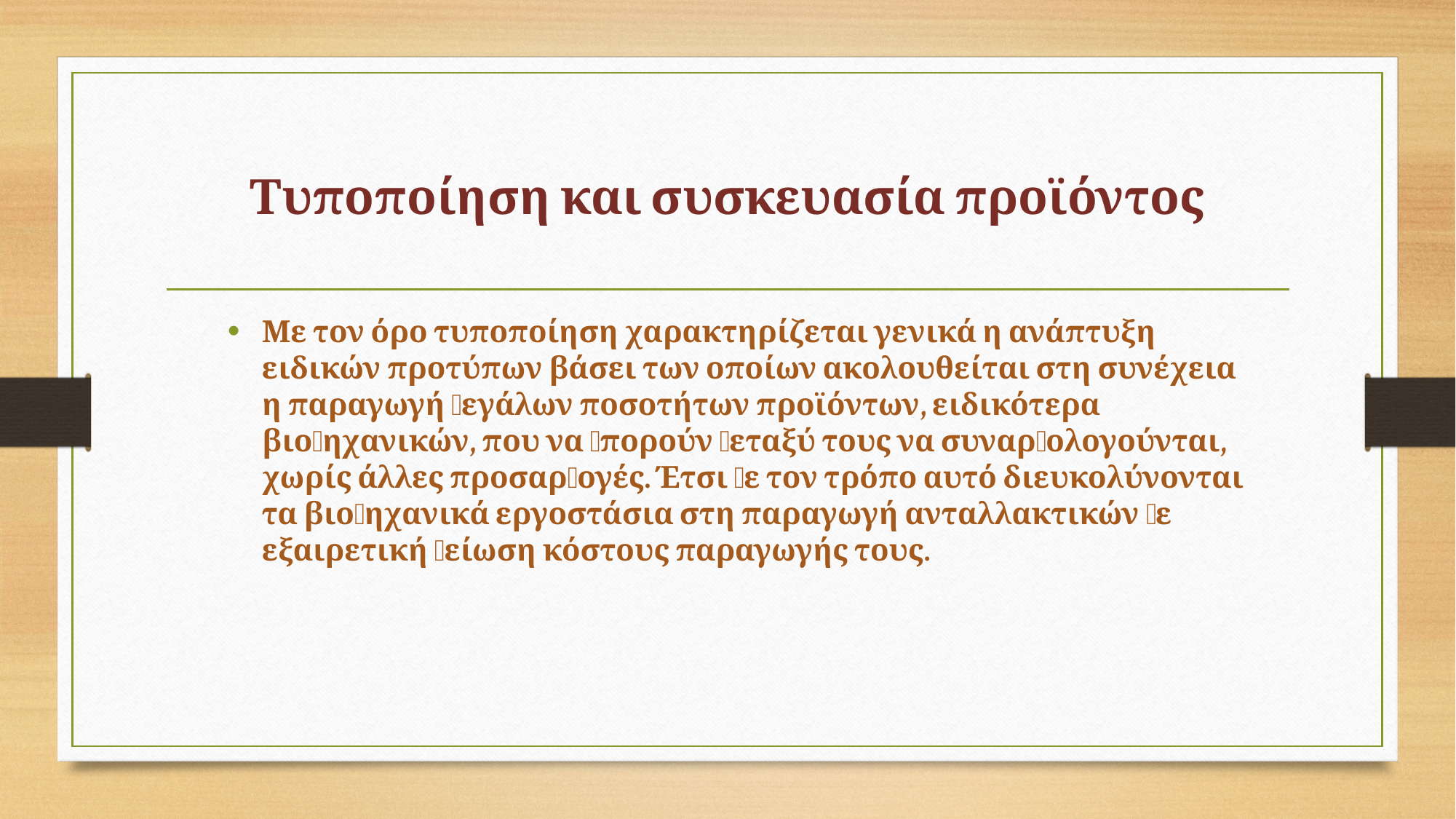

# Τυποποίηση και συσκευασία προϊόντος
Με τον όρο τυποποίηση χαρακτηρίζεται γενικά η ανάπτυξη ειδικών προτύπων βάσει των οποίων ακολουθείται στη συνέχεια η παραγωγή μεγάλων ποσοτήτων προϊόντων, ειδικότερα βιομηχανικών, που να μπορούν μεταξύ τους να συναρμολογούνται, χωρίς άλλες προσαρμογές. Έτσι με τον τρόπο αυτό διευκολύνονται τα βιομηχανικά εργοστάσια στη παραγωγή ανταλλακτικών με εξαιρετική μείωση κόστους παραγωγής τους.